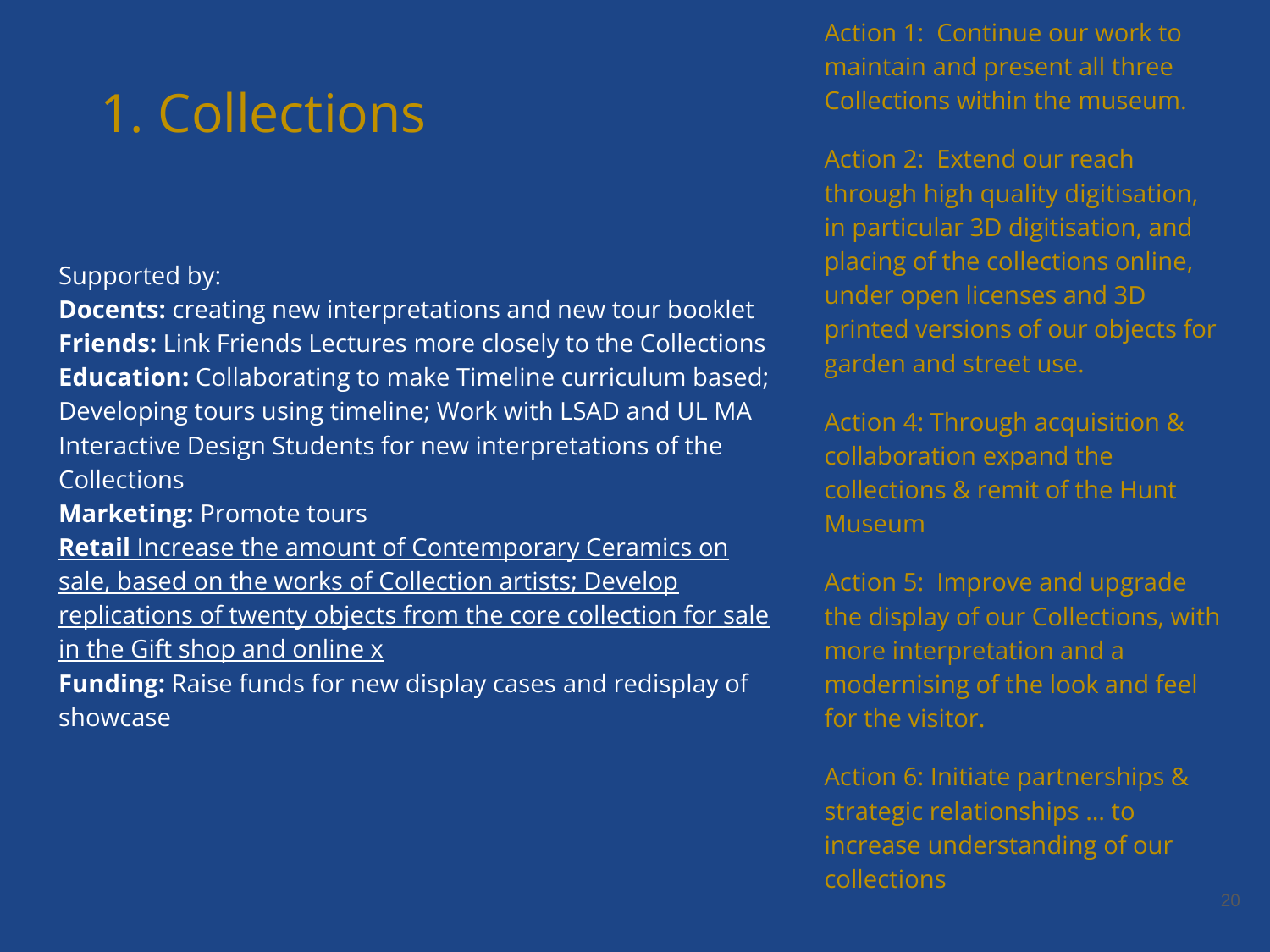

Action 1:  Continue our work to maintain and present all three Collections within the museum.
Action 2:  Extend our reach through high quality digitisation, in particular 3D digitisation, and placing of the collections online, under open licenses and 3D printed versions of our objects for garden and street use.
Action 4: Through acquisition & collaboration expand the collections & remit of the Hunt Museum
Action 5:  Improve and upgrade the display of our Collections, with more interpretation and a modernising of the look and feel for the visitor.
Action 6: Initiate partnerships & strategic relationships … to increase understanding of our collections

Collections

Supported by:
Docents: creating new interpretations and new tour booklet
Friends: Link Friends Lectures more closely to the Collections
Education: Collaborating to make Timeline curriculum based; Developing tours using timeline; Work with LSAD and UL MA Interactive Design Students for new interpretations of the Collections
Marketing: Promote tours
Retail Increase the amount of Contemporary Ceramics on sale, based on the works of Collection artists; Develop replications of twenty objects from the core collection for sale in the Gift shop and online x
Funding: Raise funds for new display cases and redisplay of showcase
20